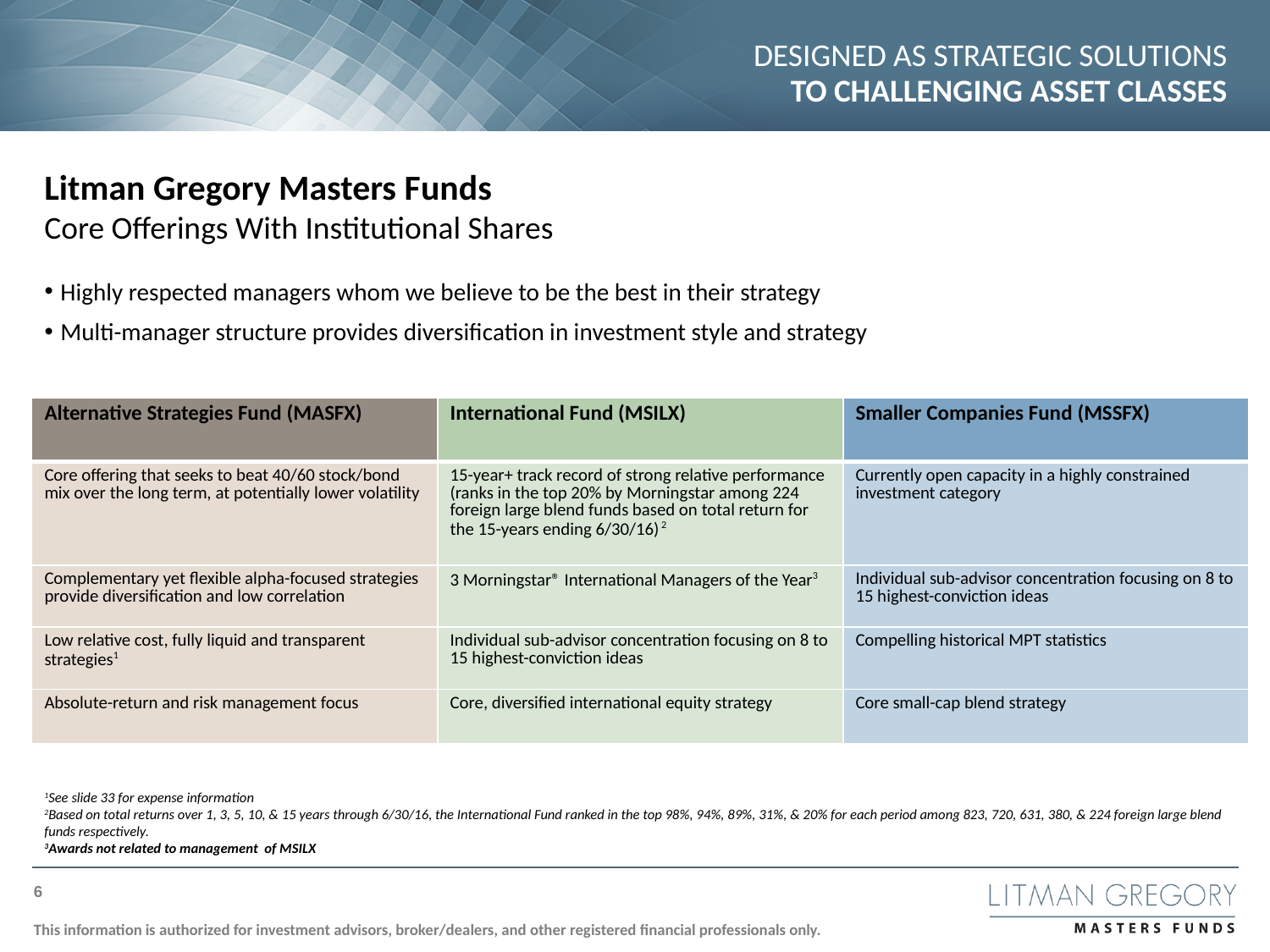

# DESIGNED AS STRATEGIC SOLUTIONS TO CHALLENGING ASSET CLASSES
Litman Gregory Masters Funds
Core Offerings With Institutional Shares

Highly respected managers whom we believe to be the best in their strategy
Multi-manager structure provides diversification in investment style and strategy

| Alternative Strategies Fund (MASFX) | International Fund (MSILX) | Smaller Companies Fund (MSSFX) |
| --- | --- | --- |
| Core offering that seeks to beat 40/60 stock/bond mix over the long term, at potentially lower volatility | 15-year+ track record of strong relative performance (ranks in the top 20% by Morningstar among 224 foreign large blend funds based on total return for the 15-years ending 6/30/16) 2 | Currently open capacity in a highly constrained investment category |
| Complementary yet flexible alpha-focused strategies provide diversification and low correlation | 3 Morningstar® International Managers of the Year3 | Individual sub-advisor concentration focusing on 8 to 15 highest-conviction ideas |
| Low relative cost, fully liquid and transparent strategies1 | Individual sub-advisor concentration focusing on 8 to 15 highest-conviction ideas | Compelling historical MPT statistics |
| Absolute-return and risk management focus | Core, diversified international equity strategy | Core small-cap blend strategy |
1See slide 33 for expense information
2Based on total returns over 1, 3, 5, 10, & 15 years through 6/30/16, the International Fund ranked in the top 98%, 94%, 89%, 31%, & 20% for each period among 823, 720, 631, 380, & 224 foreign large blend funds respectively.
3Awards not related to management  of MSILX
6

This information is authorized for investment advisors, broker/dealers, and other registered financial professionals only.